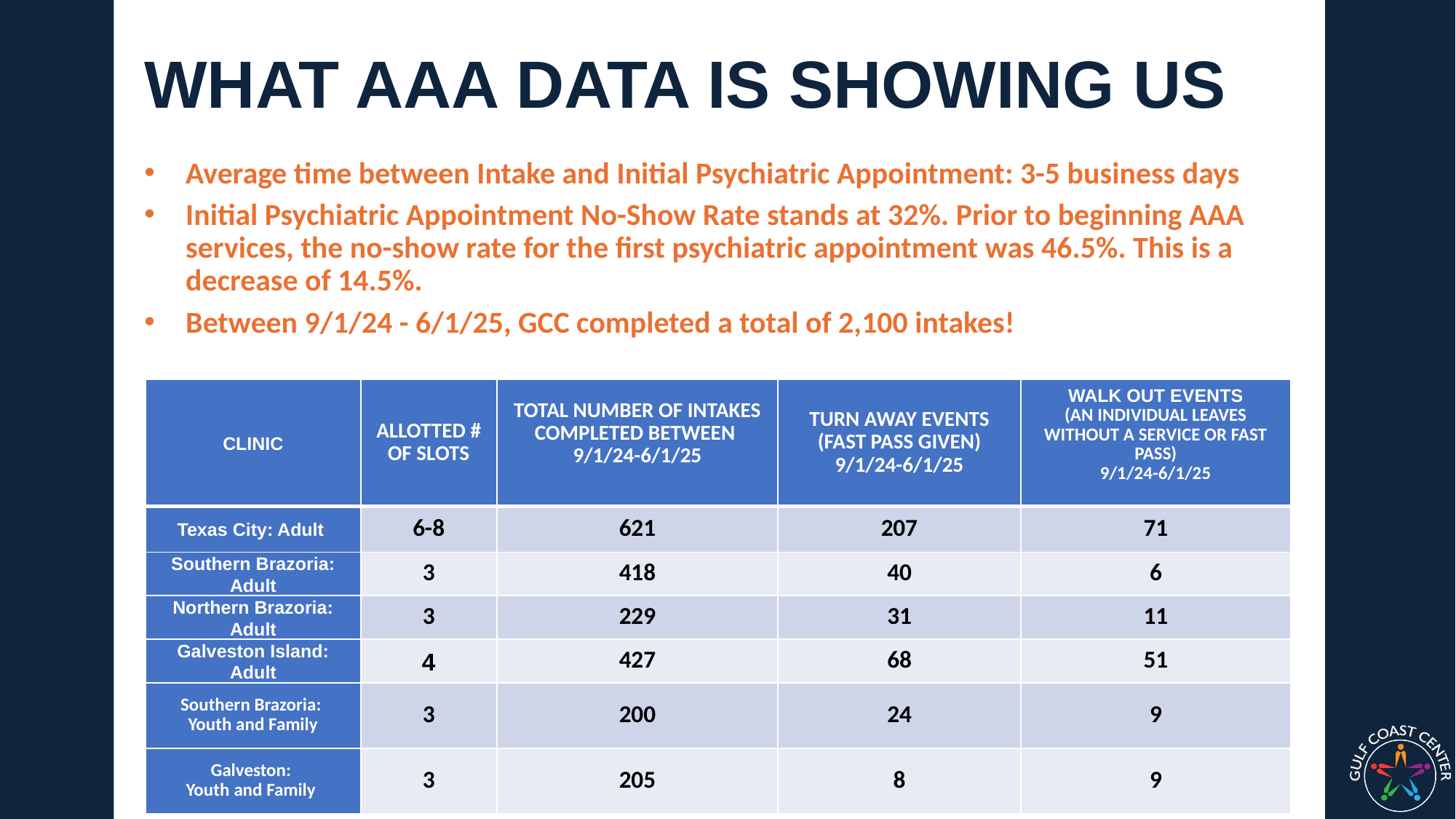

# WHAT AAA DATA IS SHOWING US
Average time between Intake and Initial Psychiatric Appointment: 3-5 business days
Initial Psychiatric Appointment No-Show Rate stands at 32%. Prior to beginning AAA services, the no-show rate for the first psychiatric appointment was 46.5%. This is a decrease of 14.5%.
Between 9/1/24 - 6/1/25, GCC completed a total of 2,100 intakes!

| CLINIC | ALLOTTED # OF SLOTS | TOTAL NUMBER OF INTAKES COMPLETED BETWEEN 9/1/24-6/1/25 | TURN AWAY EVENTS (FAST PASS GIVEN) 9/1/24-6/1/25 | WALK OUT EVENTS (AN INDIVIDUAL LEAVES WITHOUT A SERVICE OR FAST PASS) 9/1/24-6/1/25 |
| --- | --- | --- | --- | --- |
| Texas City: Adult | 6-8 | 621 | 207 | 71 |
| Southern Brazoria: Adult | 3 | 418 | 40 | 6 |
| Northern Brazoria: Adult | 3 | 229 | 31 | 11 |
| Galveston Island: Adult | 4 | 427 | 68 | 51 |
| Southern Brazoria: Youth and Family | 3 | 200 | 24 | 9 |
| Galveston: Youth and Family | 3 | 205 | 8 | 9 |